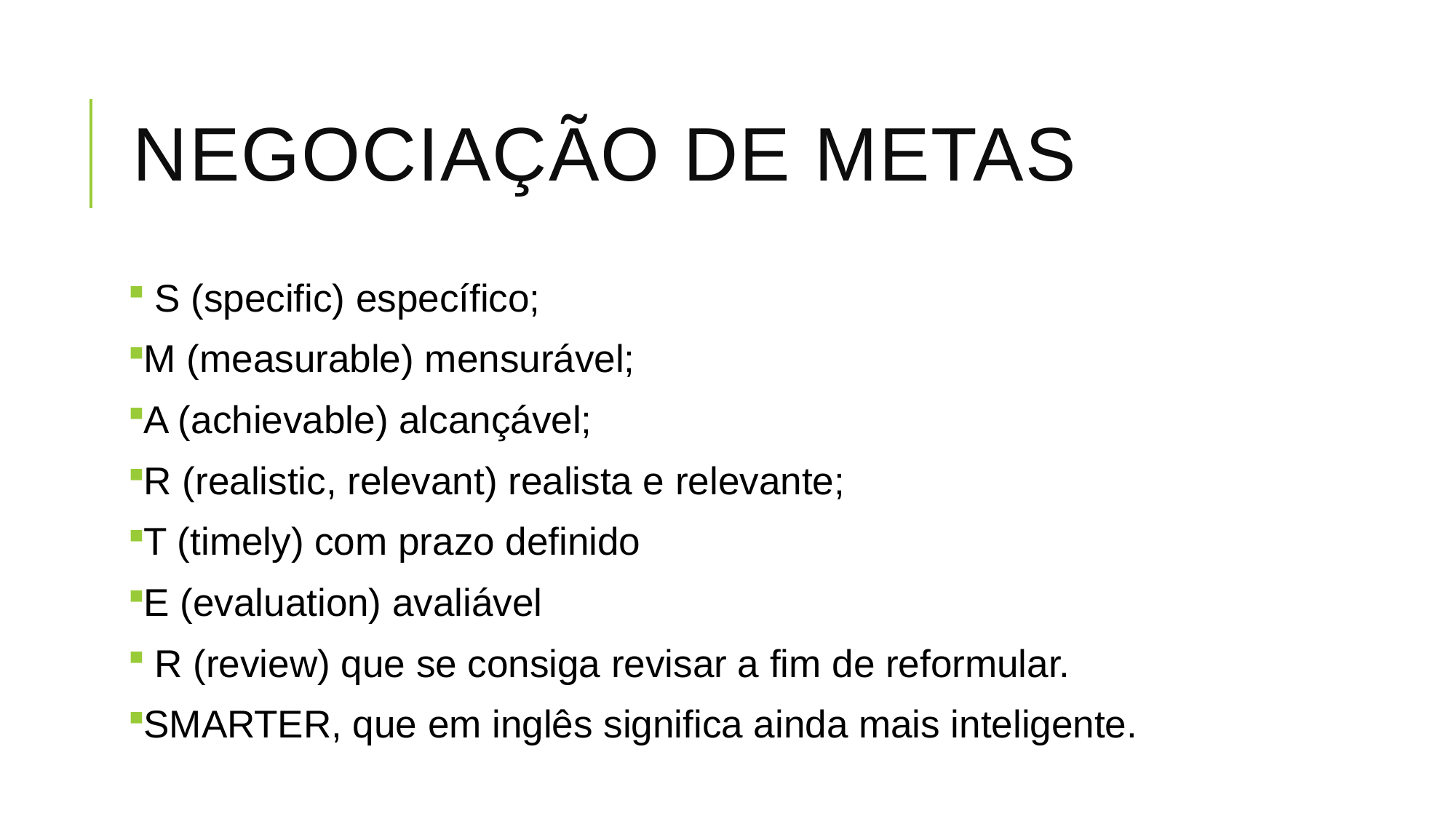

# Negociação de metas
 S (specific) específico;
M (measurable) mensurável;
A (achievable) alcançável;
R (realistic, relevant) realista e relevante;
T (timely) com prazo definido
E (evaluation) avaliável
 R (review) que se consiga revisar a fim de reformular.
SMARTER, que em inglês significa ainda mais inteligente.